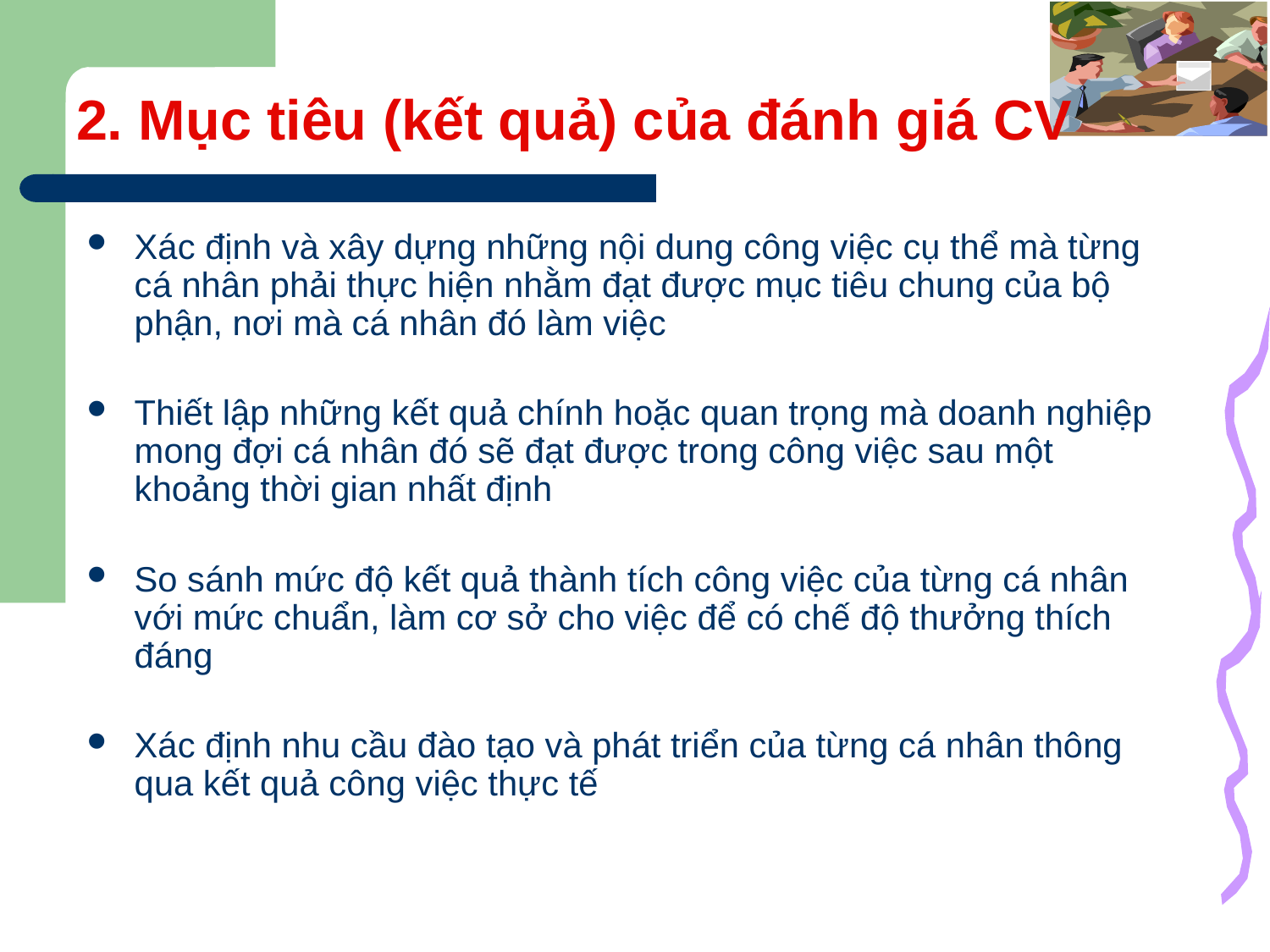

# 2. Mục tiêu (kết quả) của đánh giá CV
Xác định và xây dựng những nội dung công việc cụ thể mà từng cá nhân phải thực hiện nhằm đạt được mục tiêu chung của bộ phận, nơi mà cá nhân đó làm việc

Thiết lập những kết quả chính hoặc quan trọng mà doanh nghiệp mong đợi cá nhân đó sẽ đạt được trong công việc sau một khoảng thời gian nhất định

So sánh mức độ kết quả thành tích công việc của từng cá nhân với mức chuẩn, làm cơ sở cho việc để có chế độ thưởng thích đáng

Xác định nhu cầu đào tạo và phát triển của từng cá nhân thông qua kết quả công việc thực tế
5